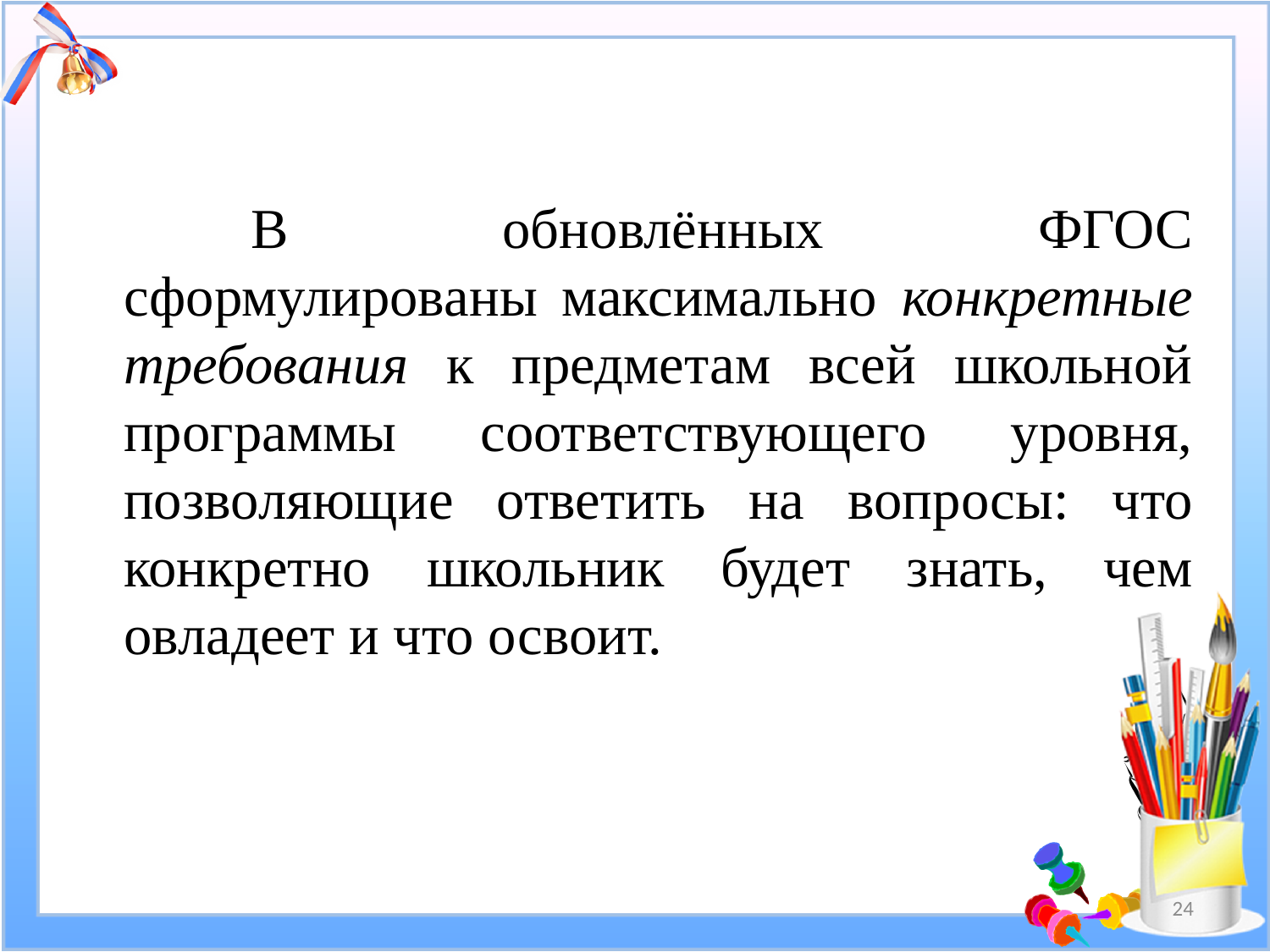

В обновлённых ФГОС сформулированы максимально конкретные требования к предметам всей школьной программы соответствующего уровня, позволяющие ответить на вопросы: что конкретно школьник будет знать, чем овладеет и что освоит.

24